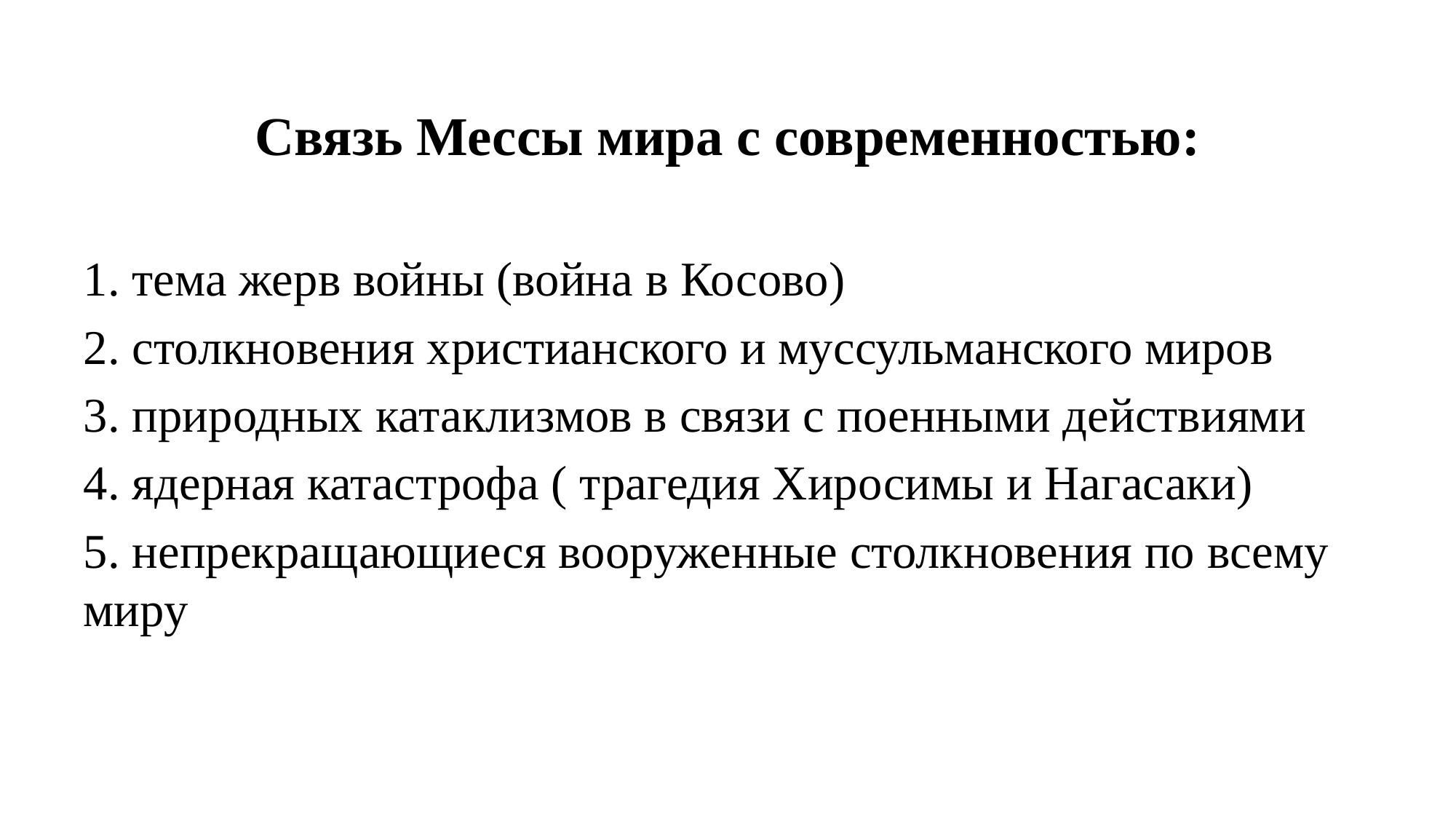

# Связь Мессы мира с современностью:
1. тема жерв войны (война в Косово)
2. столкновения христианского и муссульманского миров
3. природных катаклизмов в связи с поенными действиями
4. ядерная катастрофа ( трагедия Хиросимы и Нагасаки)
5. непрекращающиеся вооруженные столкновения по всему миру